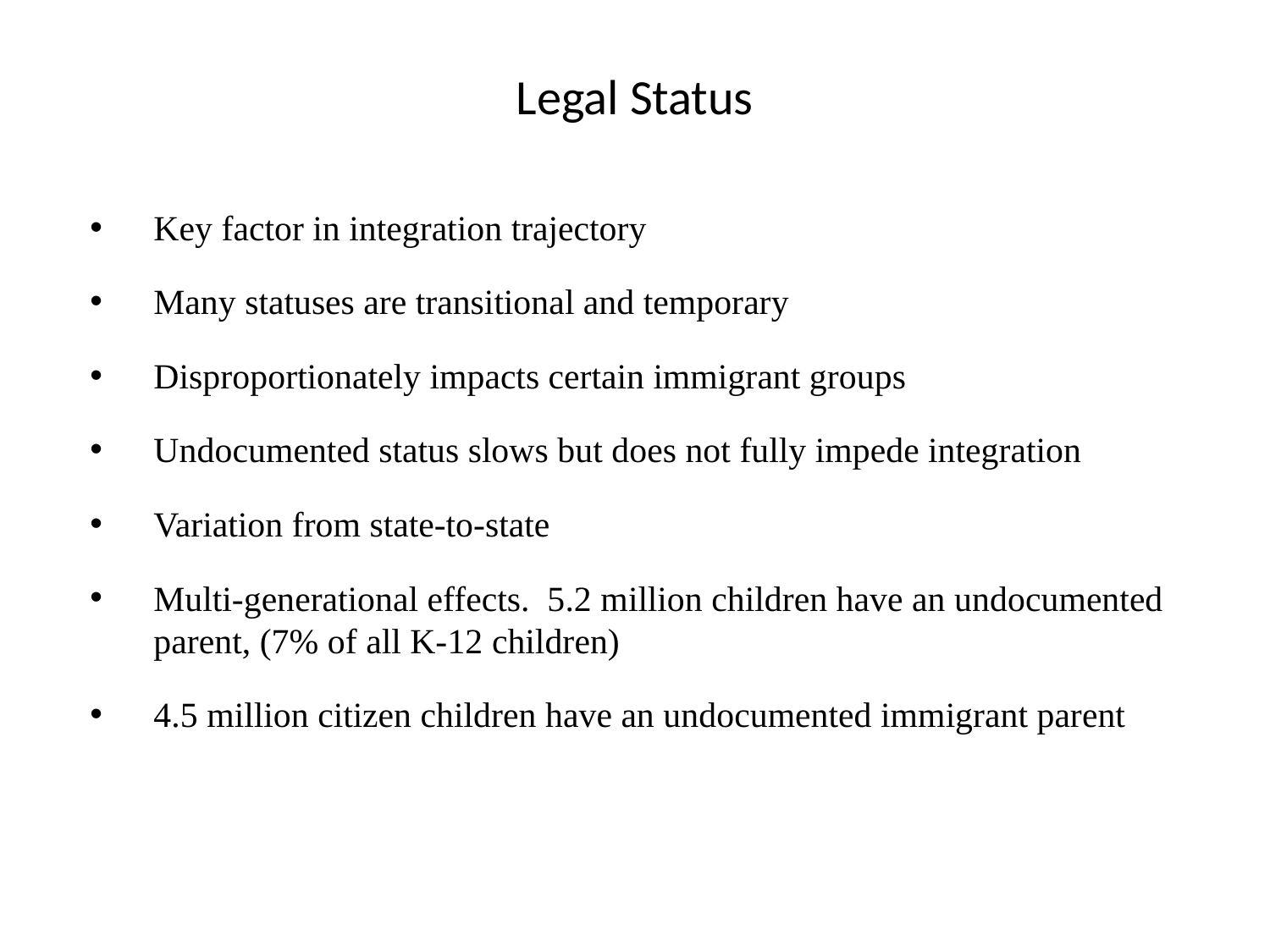

# Legal Status
Key factor in integration trajectory
Many statuses are transitional and temporary
Disproportionately impacts certain immigrant groups
Undocumented status slows but does not fully impede integration
Variation from state-to-state
Multi-generational effects.  5.2 million children have an undocumented parent, (7% of all K-12 children)
4.5 million citizen children have an undocumented immigrant parent